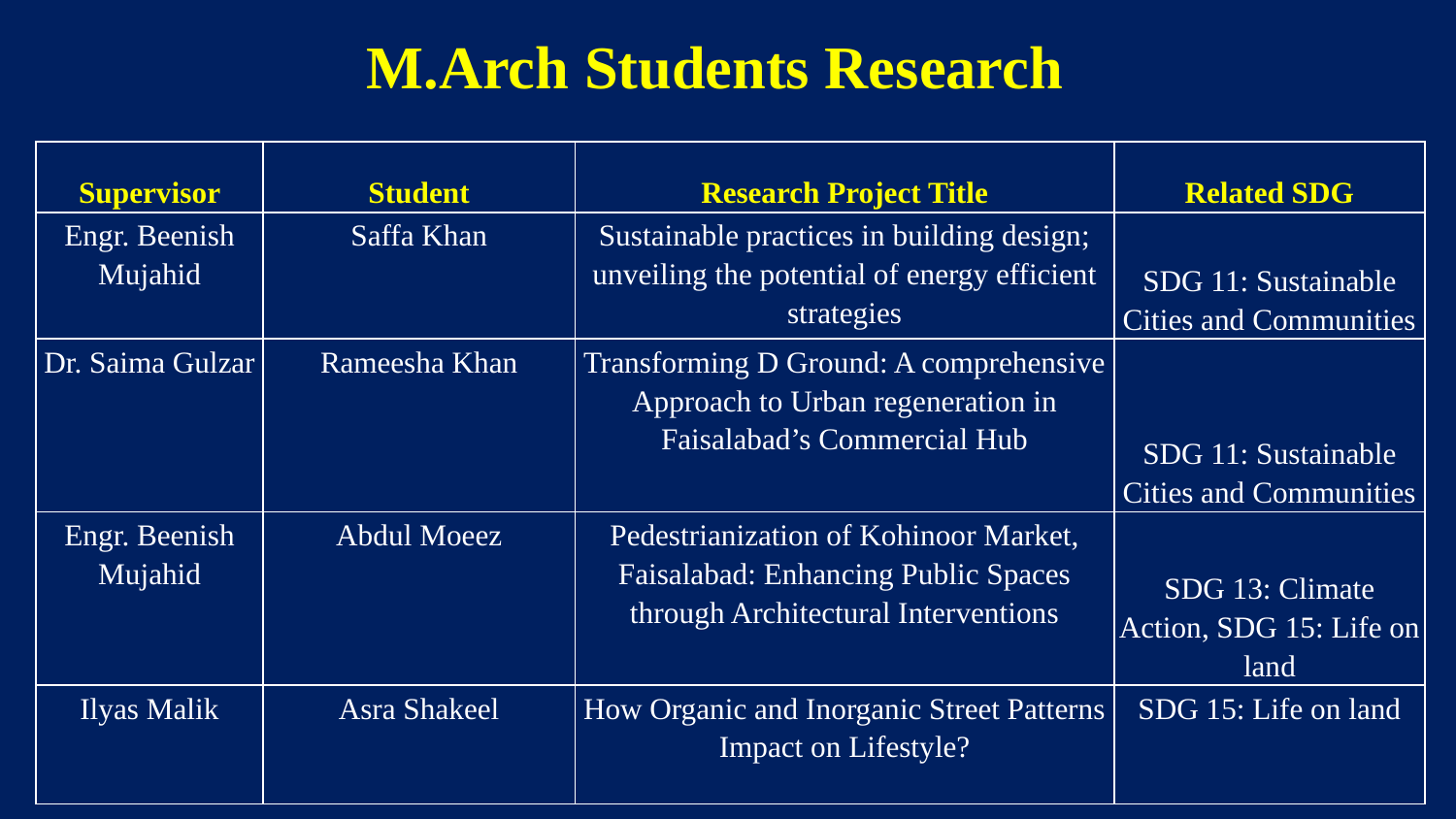

M.Arch Students Research
| Supervisor | Student | Research Project Title | Related SDG |
| --- | --- | --- | --- |
| Engr. Beenish Mujahid | Saffa Khan | Sustainable practices in building design; unveiling the potential of energy efficient strategies | SDG 11: Sustainable Cities and Communities |
| --- | --- | --- | --- |
| Dr. Saima Gulzar | Rameesha Khan | Transforming D Ground: A comprehensive Approach to Urban regeneration in Faisalabad’s Commercial Hub | SDG 11: Sustainable Cities and Communities |
| Engr. Beenish Mujahid | Abdul Moeez | Pedestrianization of Kohinoor Market, Faisalabad: Enhancing Public Spaces through Architectural Interventions | SDG 13: Climate Action, SDG 15: Life on land |
| Ilyas Malik | Asra Shakeel | How Organic and Inorganic Street Patterns Impact on Lifestyle? | SDG 15: Life on land |